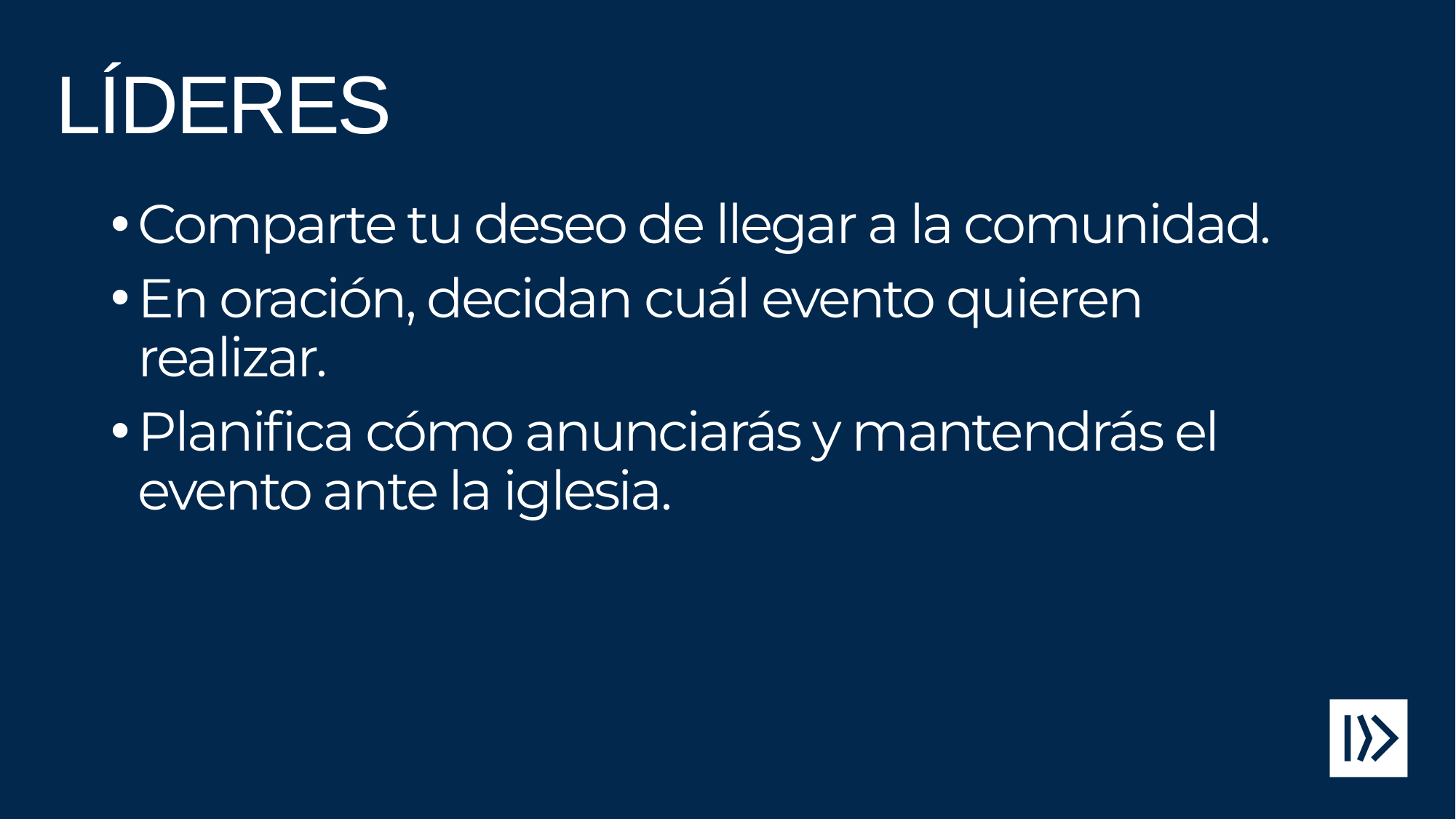

# LÍDERES
Comparte tu deseo de llegar a la comunidad.
En oración, decidan cuál evento quieren realizar.
Planifica cómo anunciarás y mantendrás el evento ante la iglesia.